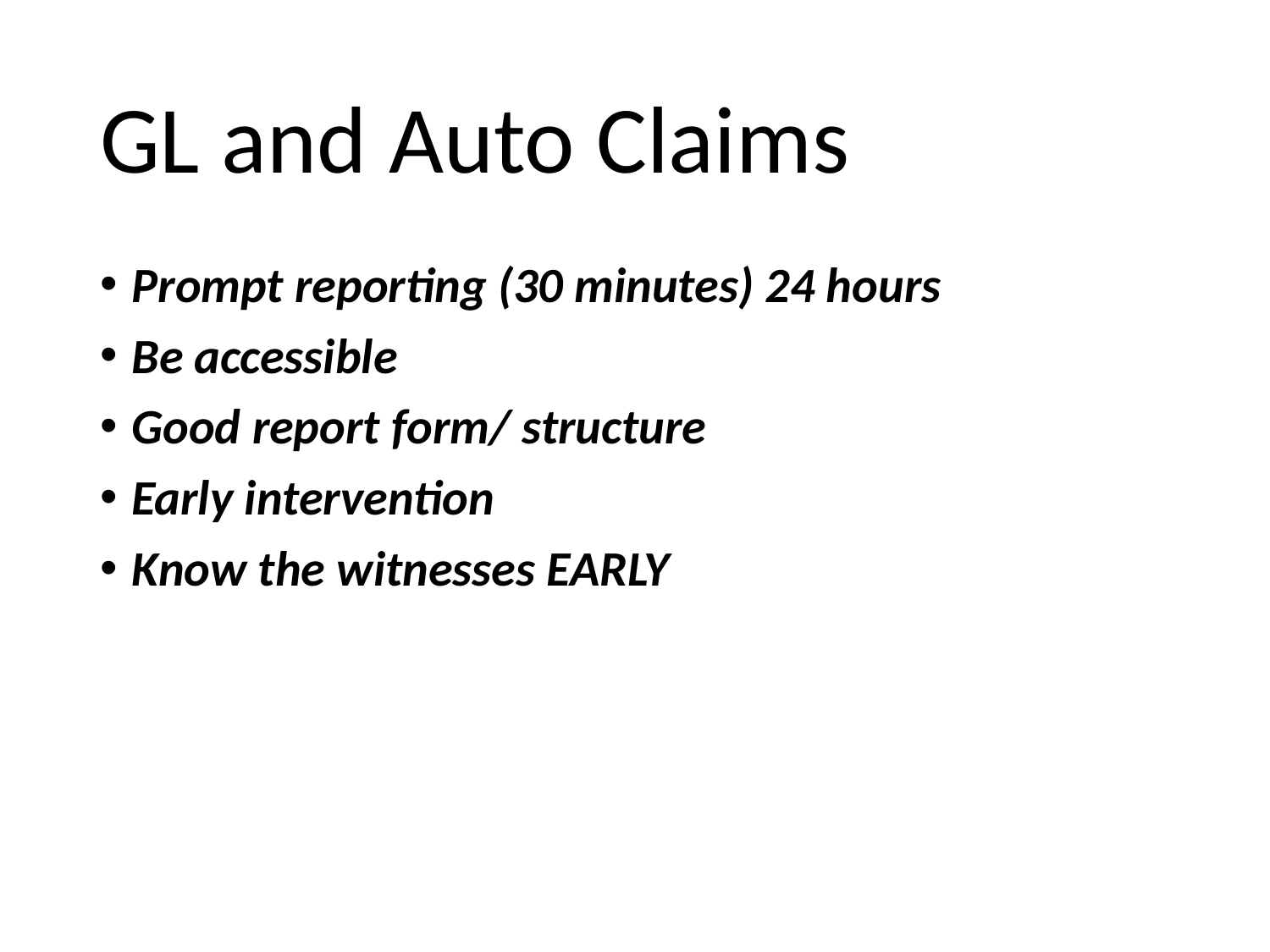

# GL and Auto Claims
Prompt reporting (30 minutes) 24 hours
Be accessible
Good report form/ structure
Early intervention
Know the witnesses EARLY